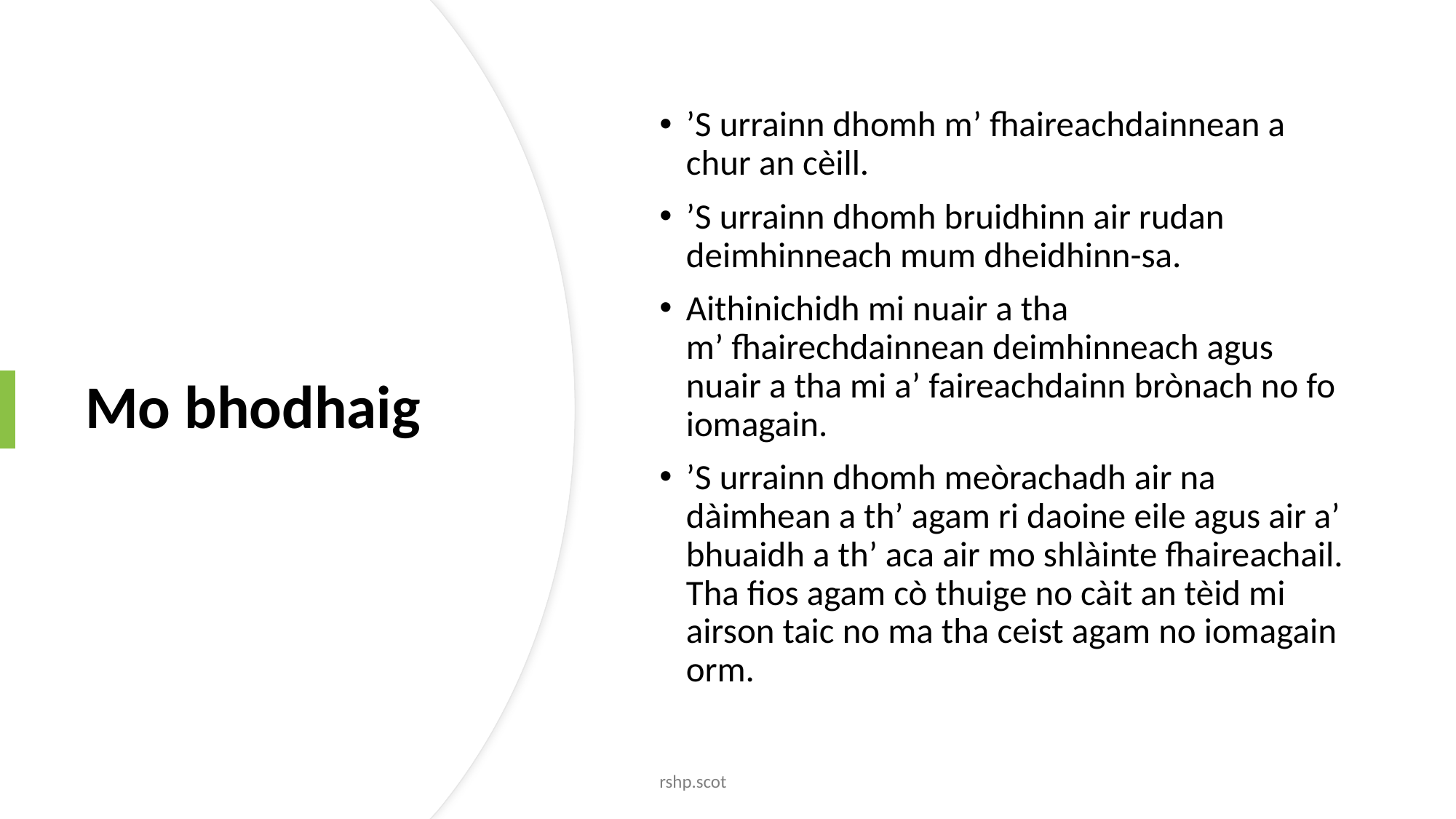

’S urrainn dhomh m’ fhaireachdainnean a chur an cèill.
’S urrainn dhomh bruidhinn air rudan deimhinneach mum dheidhinn-sa.
Aithinichidh mi nuair a tha
m’ fhairechdainnean deimhinneach agus nuair a tha mi a’ faireachdainn brònach no fo iomagain.
’S urrainn dhomh meòrachadh air na dàimhean a th’ agam ri daoine eile agus air a’ bhuaidh a th’ aca air mo shlàinte fhaireachail. Tha fios agam cò thuige no càit an tèid mi airson taic no ma tha ceist agam no iomagain orm.
# Mo bhodhaig

rshp.scot